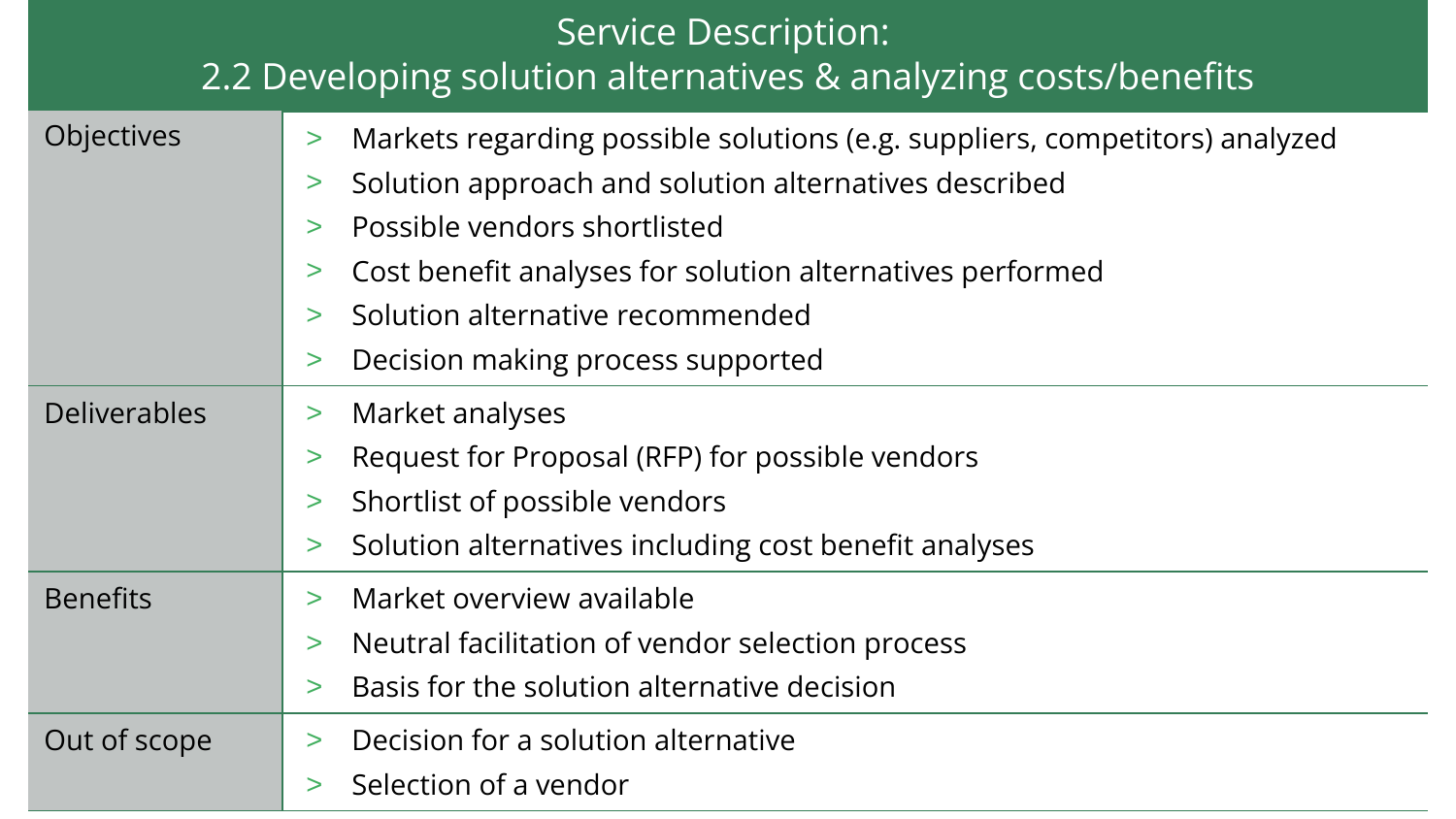

| Service Description: 2.2 Developing solution alternatives & analyzing costs/benefits |  |
| --- | --- |
| Objectives | Markets regarding possible solutions (e.g. suppliers, competitors) analyzed Solution approach and solution alternatives described Possible vendors shortlisted Cost benefit analyses for solution alternatives performed Solution alternative recommended Decision making process supported |
| Deliverables | Market analyses Request for Proposal (RFP) for possible vendors Shortlist of possible vendors Solution alternatives including cost benefit analyses |
| Benefits | Market overview available Neutral facilitation of vendor selection process Basis for the solution alternative decision |
| Out of scope | Decision for a solution alternative Selection of a vendor |
#